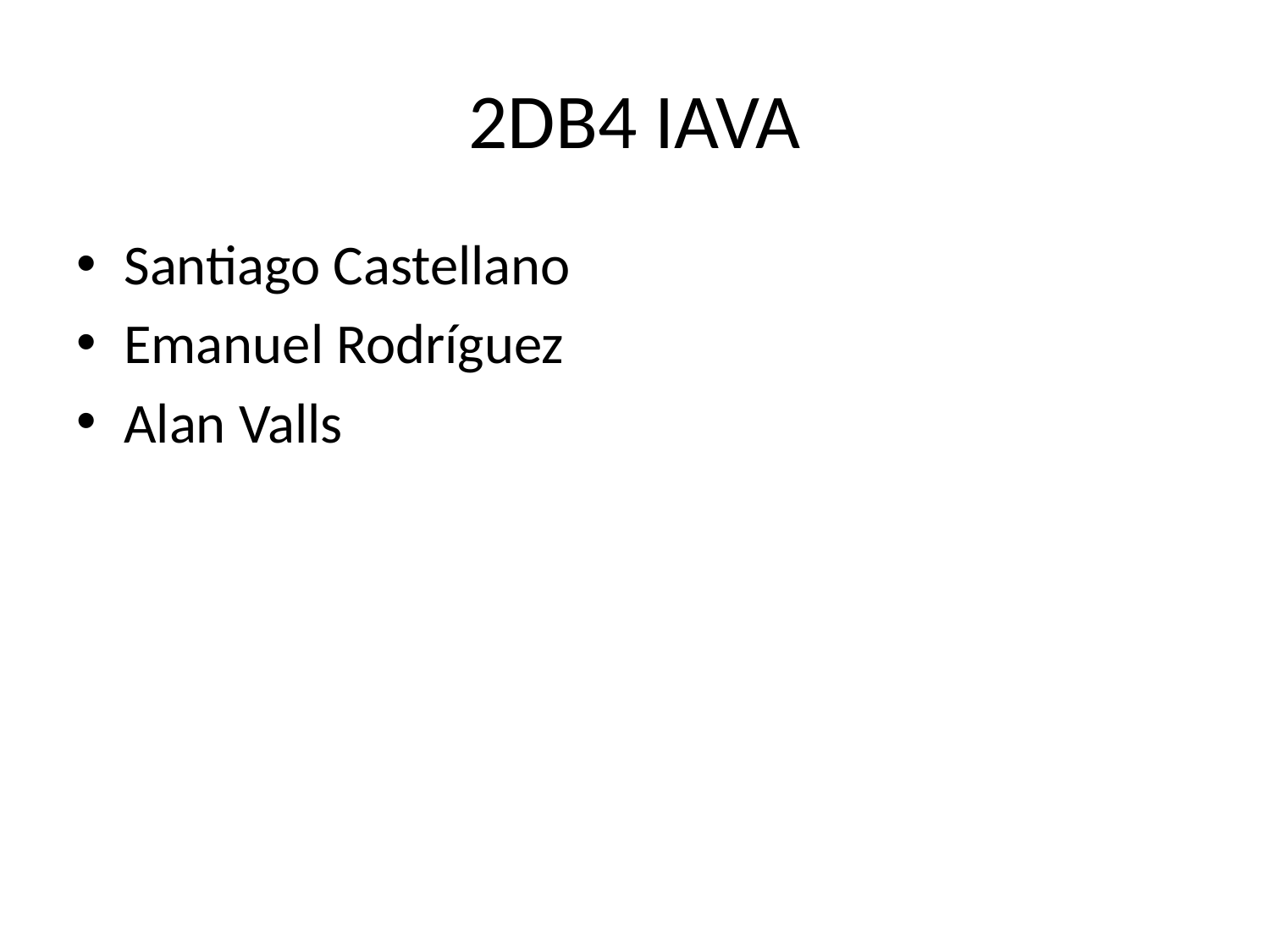

# 2DB4 IAVA
Santiago Castellano
Emanuel Rodríguez
Alan Valls